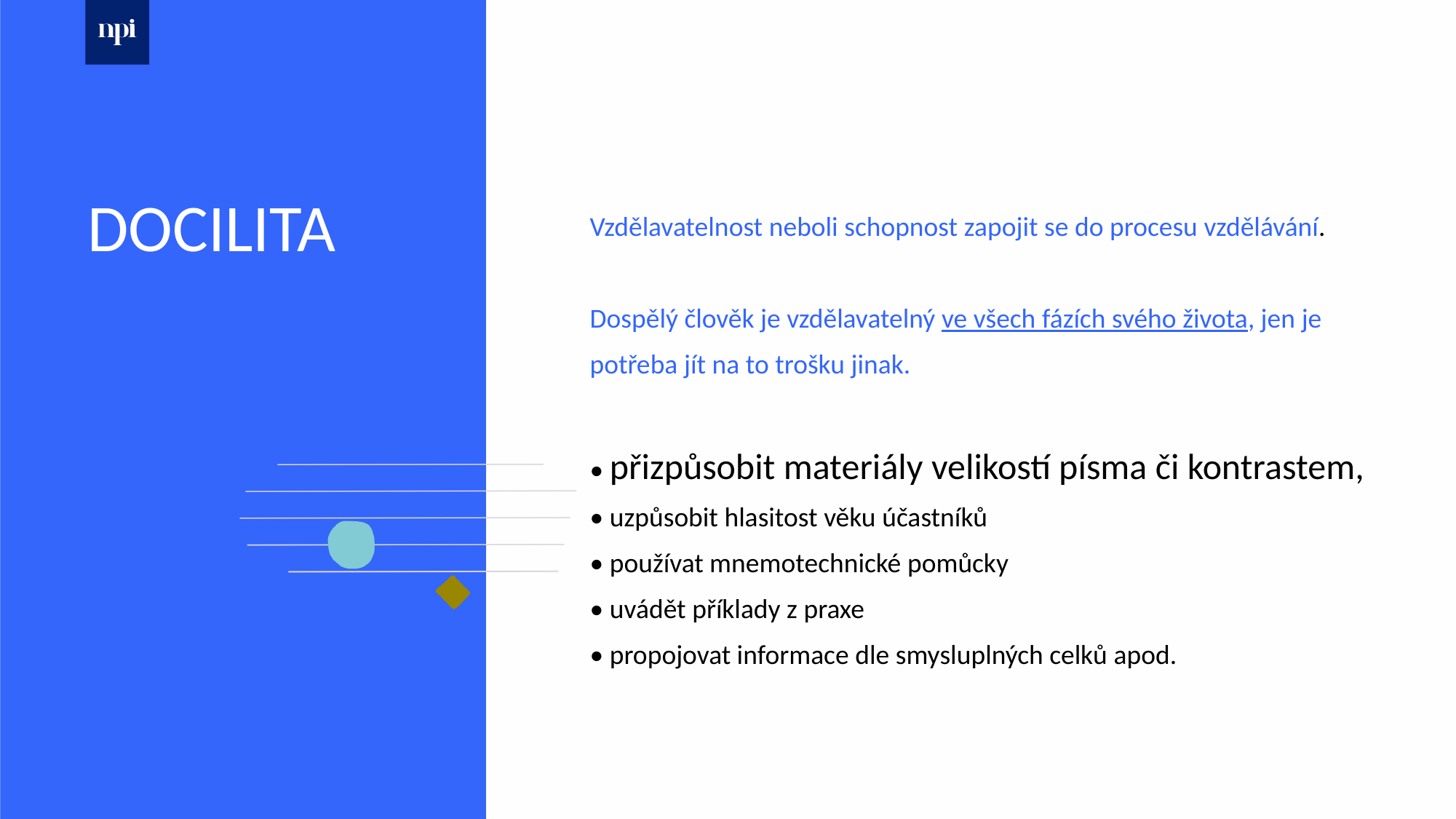

# DOCILITA

Vzdělavatelnost neboli schopnost zapojit se do procesu vzdělávání.

Dospělý člověk je vzdělavatelný ve všech fázích svého života, jen je potřeba jít na to trošku jinak.

• přizpůsobit materiály velikostí písma či kontrastem,
• uzpůsobit hlasitost věku účastníků
• používat mnemotechnické pomůcky
• uvádět příklady z praxe
• propojovat informace dle smysluplných celků apod.